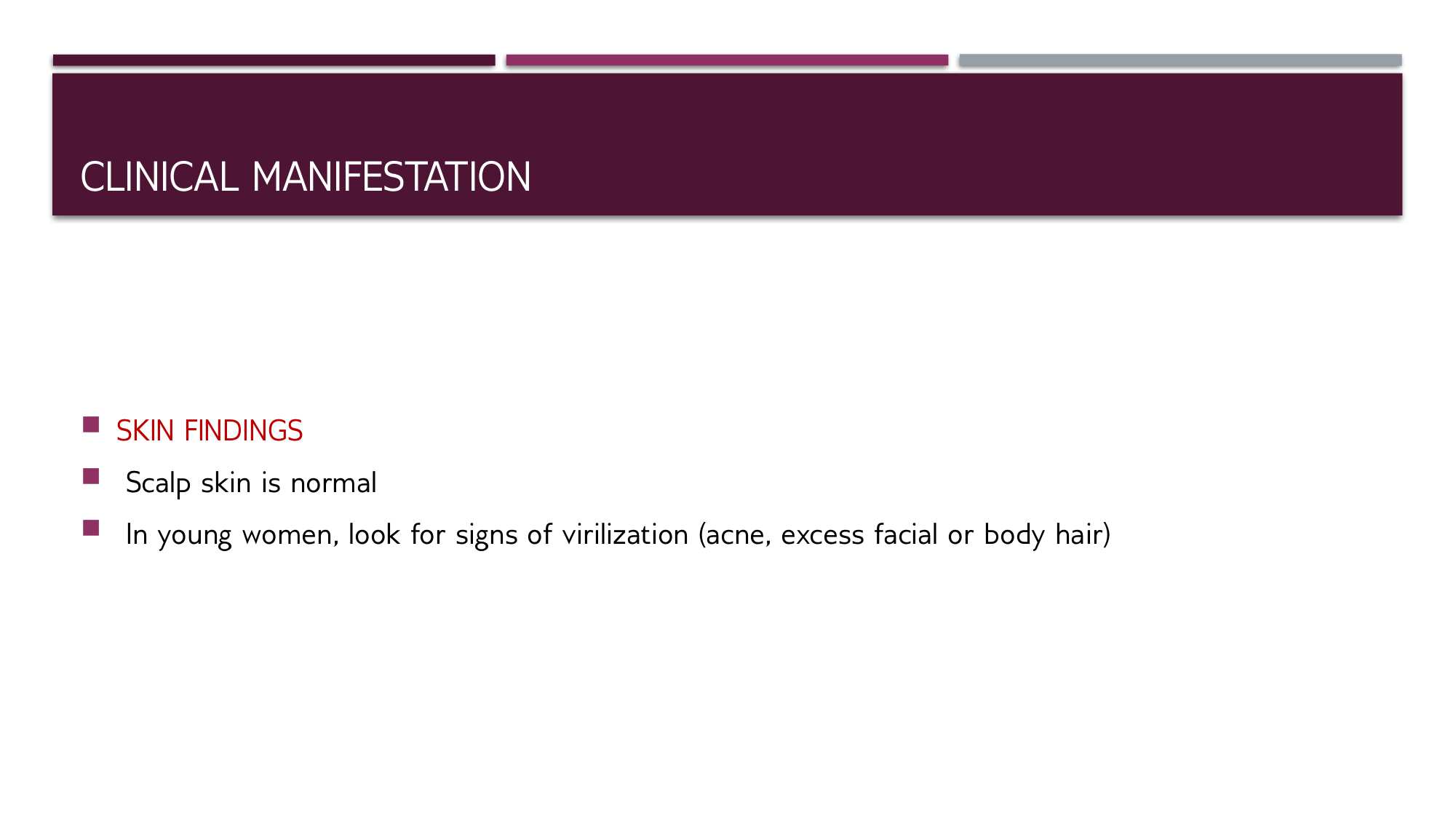

# CLINICAL MANIFESTAtiON
SKIN FINDINGS
 Scalp skin is normal
 In young women, look for signs of virilization (acne, excess facial or body hair)